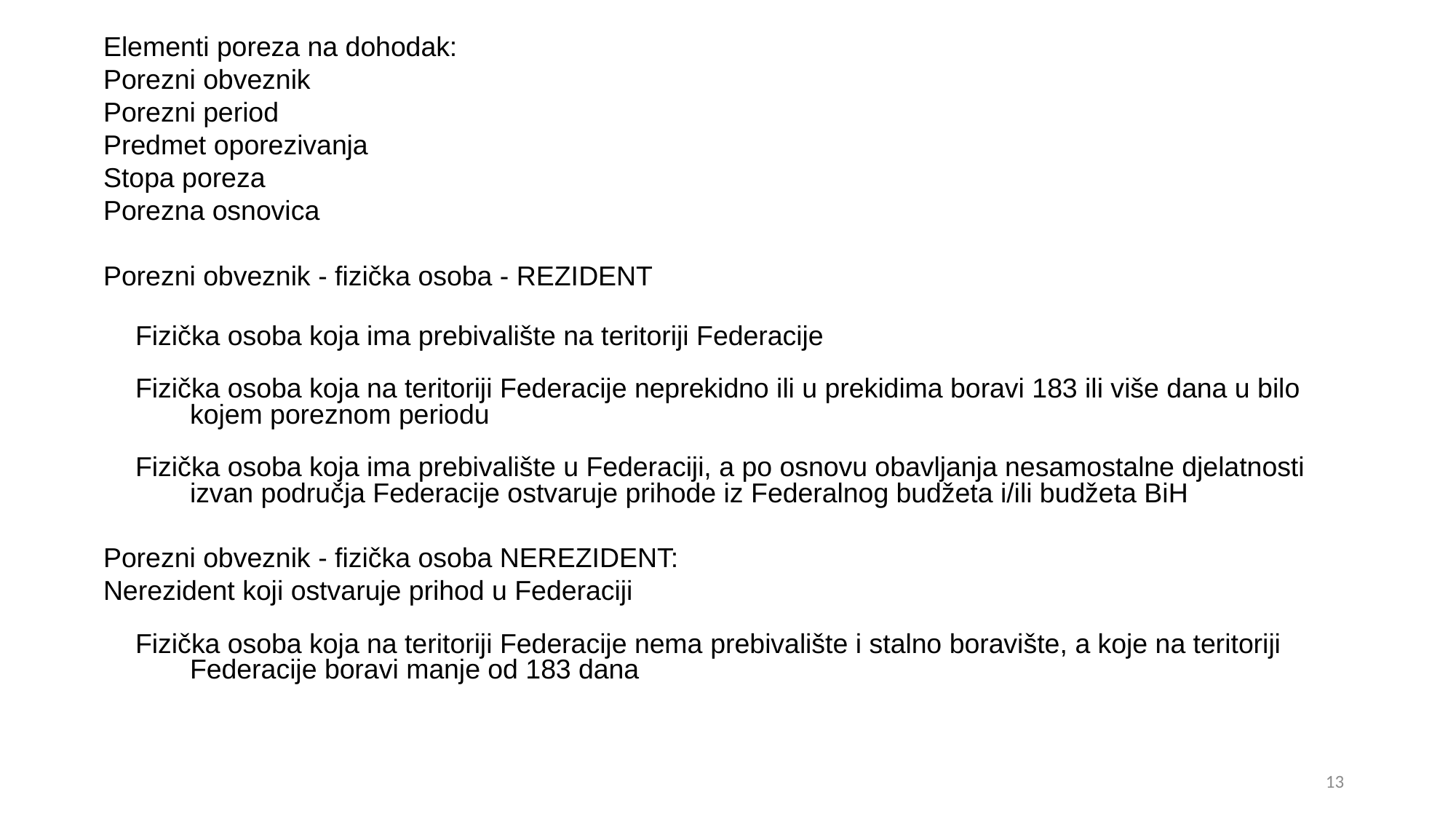

#
Elementi poreza na dohodak:
Porezni obveznik
Porezni period
Predmet oporezivanja
Stopa poreza
Porezna osnovica

Porezni obveznik - fizička osoba - REZIDENT

Fizička osoba koja ima prebivalište na teritoriji Federacije

Fizička osoba koja na teritoriji Federacije neprekidno ili u prekidima boravi 183 ili više dana u bilo kojem poreznom periodu

Fizička osoba koja ima prebivalište u Federaciji, a po osnovu obavljanja nesamostalne djelatnosti izvan područja Federacije ostvaruje prihode iz Federalnog budžeta i/ili budžeta BiH

Porezni obveznik - fizička osoba NEREZIDENT:
Nerezident koji ostvaruje prihod u Federaciji

Fizička osoba koja na teritoriji Federacije nema prebivalište i stalno boravište, a koje na teritoriji Federacije boravi manje od 183 dana
13